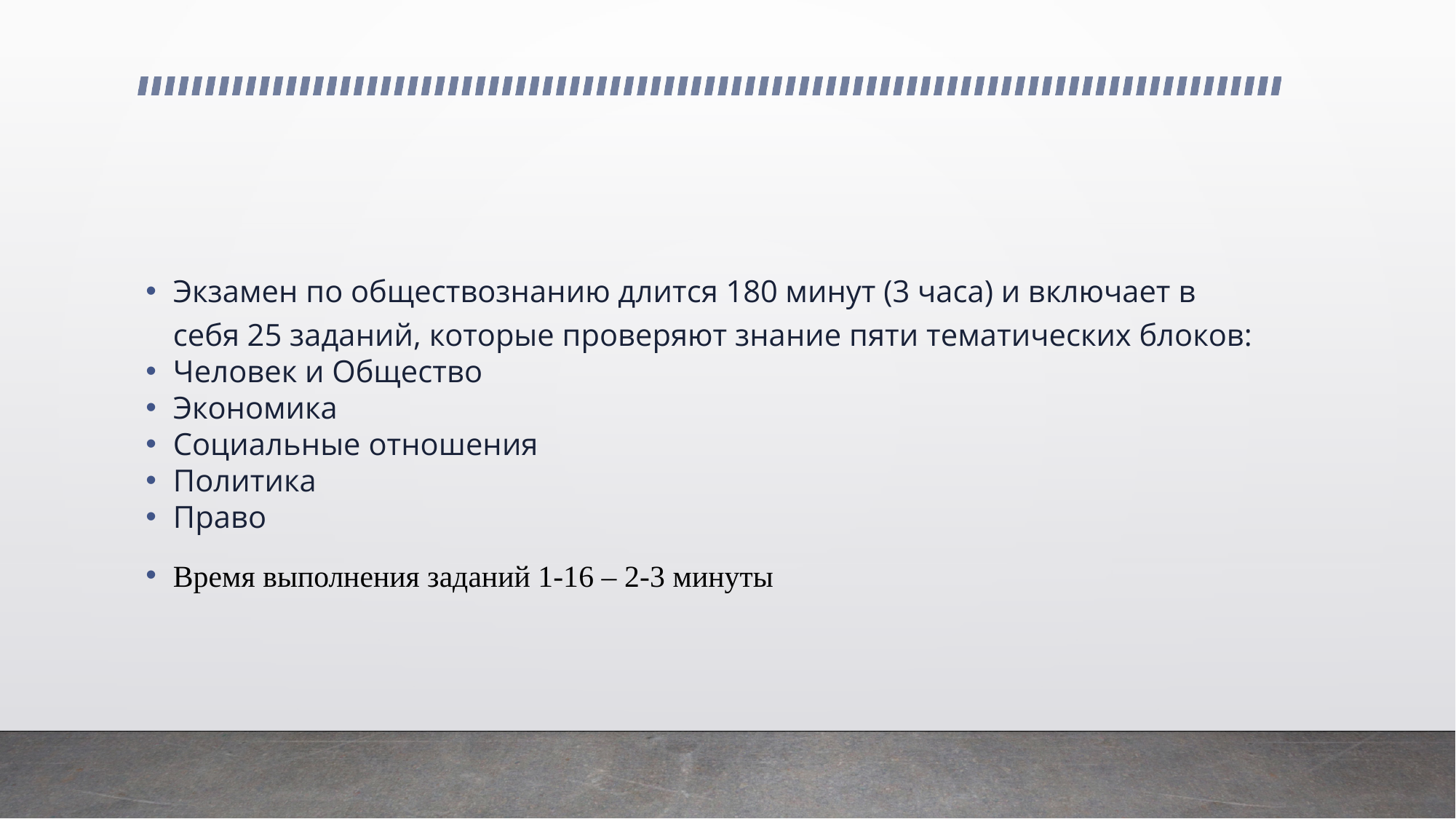

#
Экзамен по обществознанию длится 180 минут (3 часа) и включает в себя 25 заданий, которые проверяют знание пяти тематических блоков:
Человек и Общество
Экономика
Социальные отношения
Политика
Право
Время выполнения заданий 1-16 – 2-3 минуты